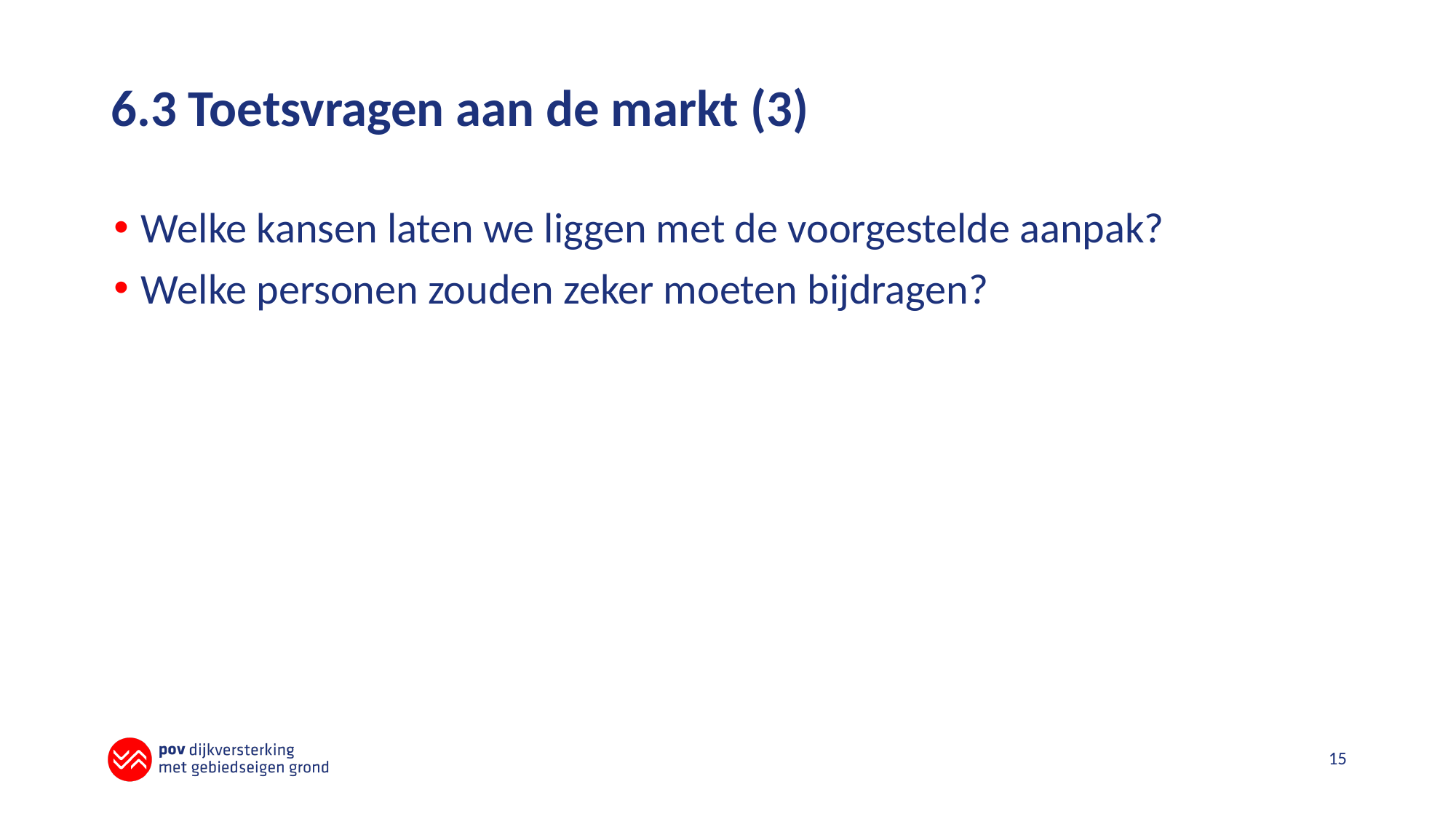

# 6.3 Toetsvragen aan de markt (3)
Welke kansen laten we liggen met de voorgestelde aanpak?
Welke personen zouden zeker moeten bijdragen?
15